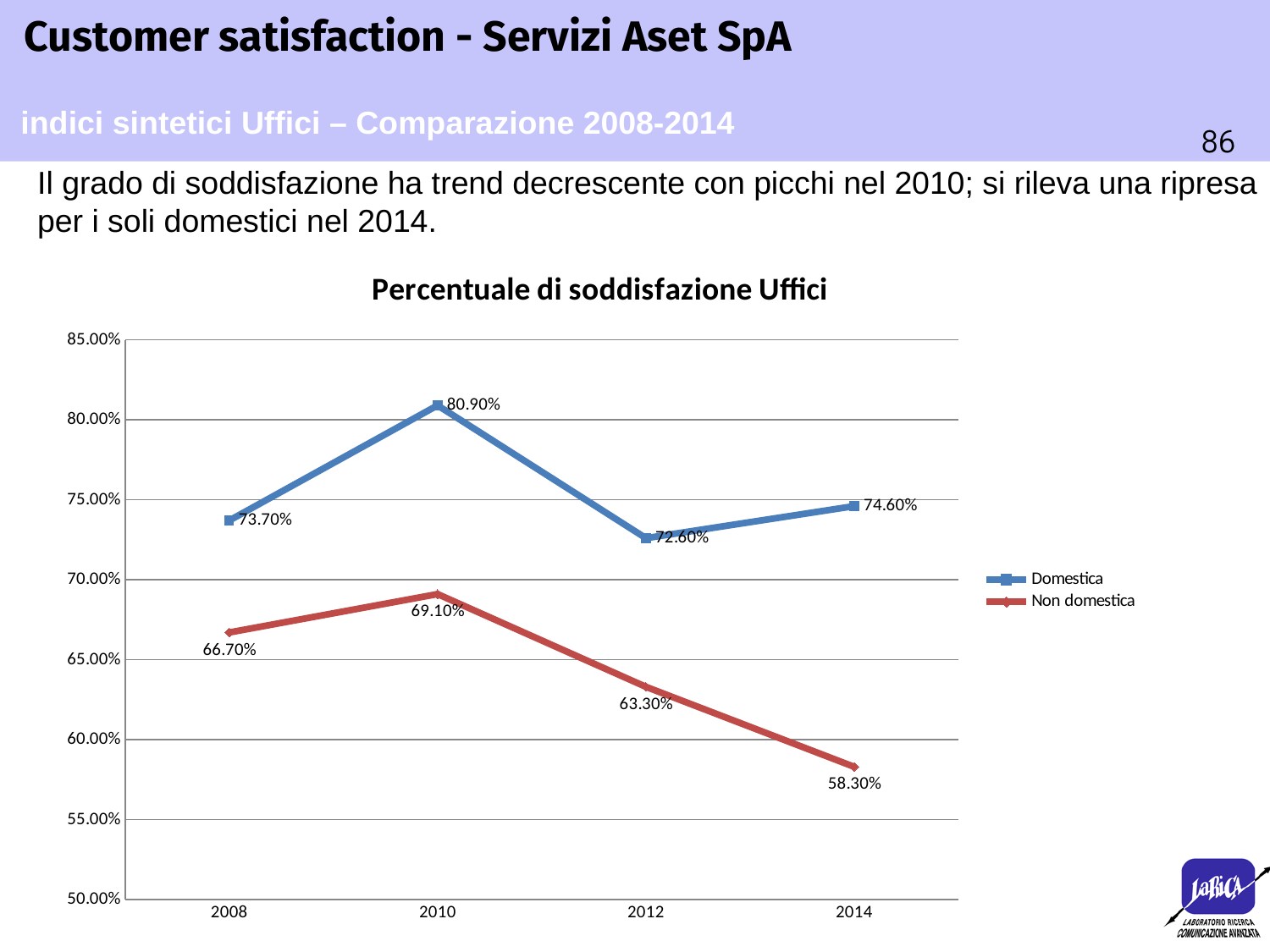

indici sintetici Uffici – Comparazione 2008-2014
Il grado di soddisfazione ha trend decrescente con picchi nel 2010; si rileva una ripresa per i soli domestici nel 2014.

### Chart: Percentuale di soddisfazione Uffici

| Category | Domestica  | Non domestica  |
|---|---|---|
| 2008.0 | 0.737 | 0.667 |
| 2010.0 | 0.809 | 0.691 |
| 2012.0 | 0.726 | 0.633 |
| 2014.0 | 0.746 | 0.583 |